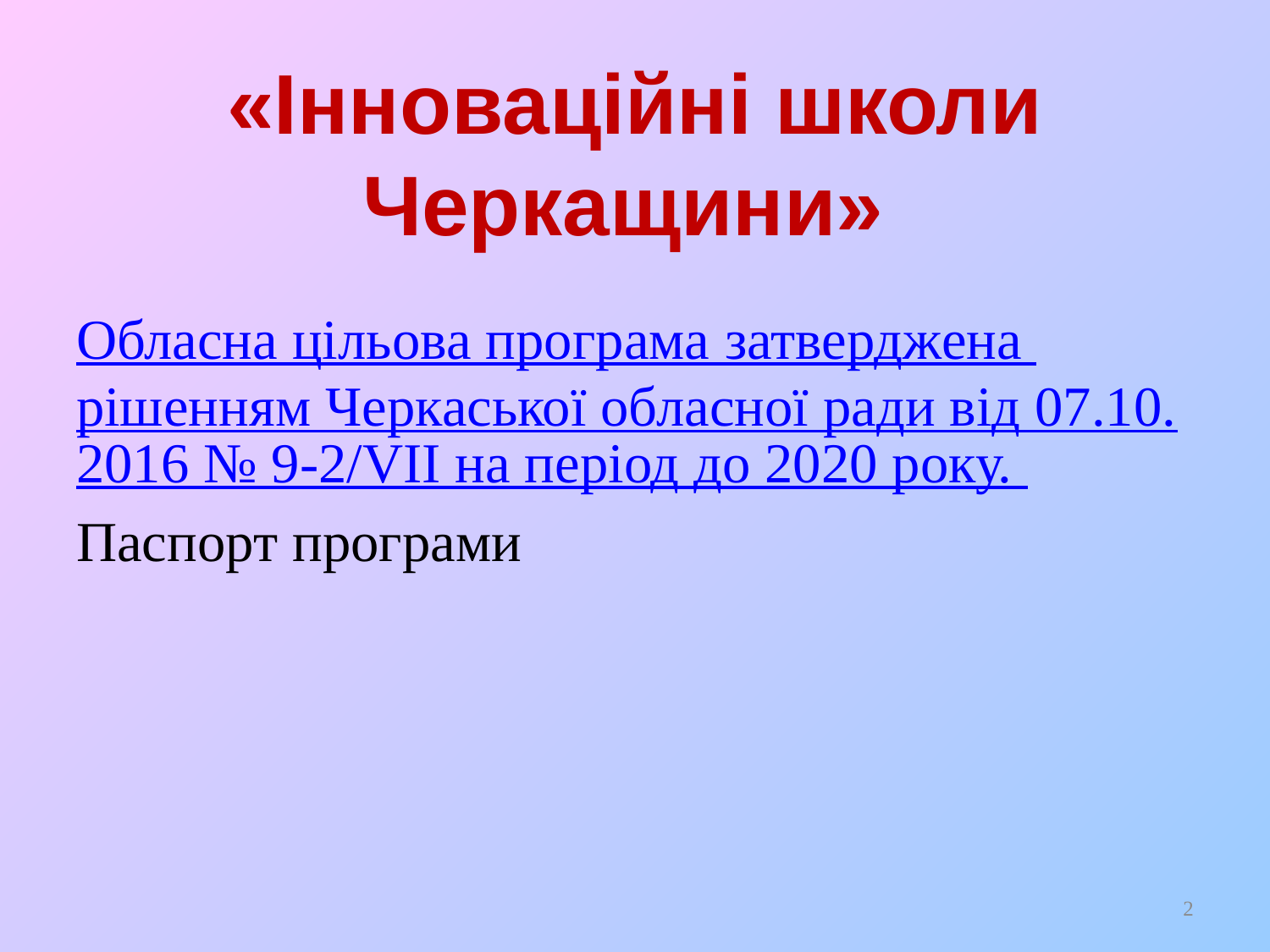

# «Інноваційні школи Черкащини»
Обласна цільова програма затверджена рішенням Черкаської обласної ради від 07.10.2016 № 9-2/VII на період до 2020 року.
Паспорт програми
2